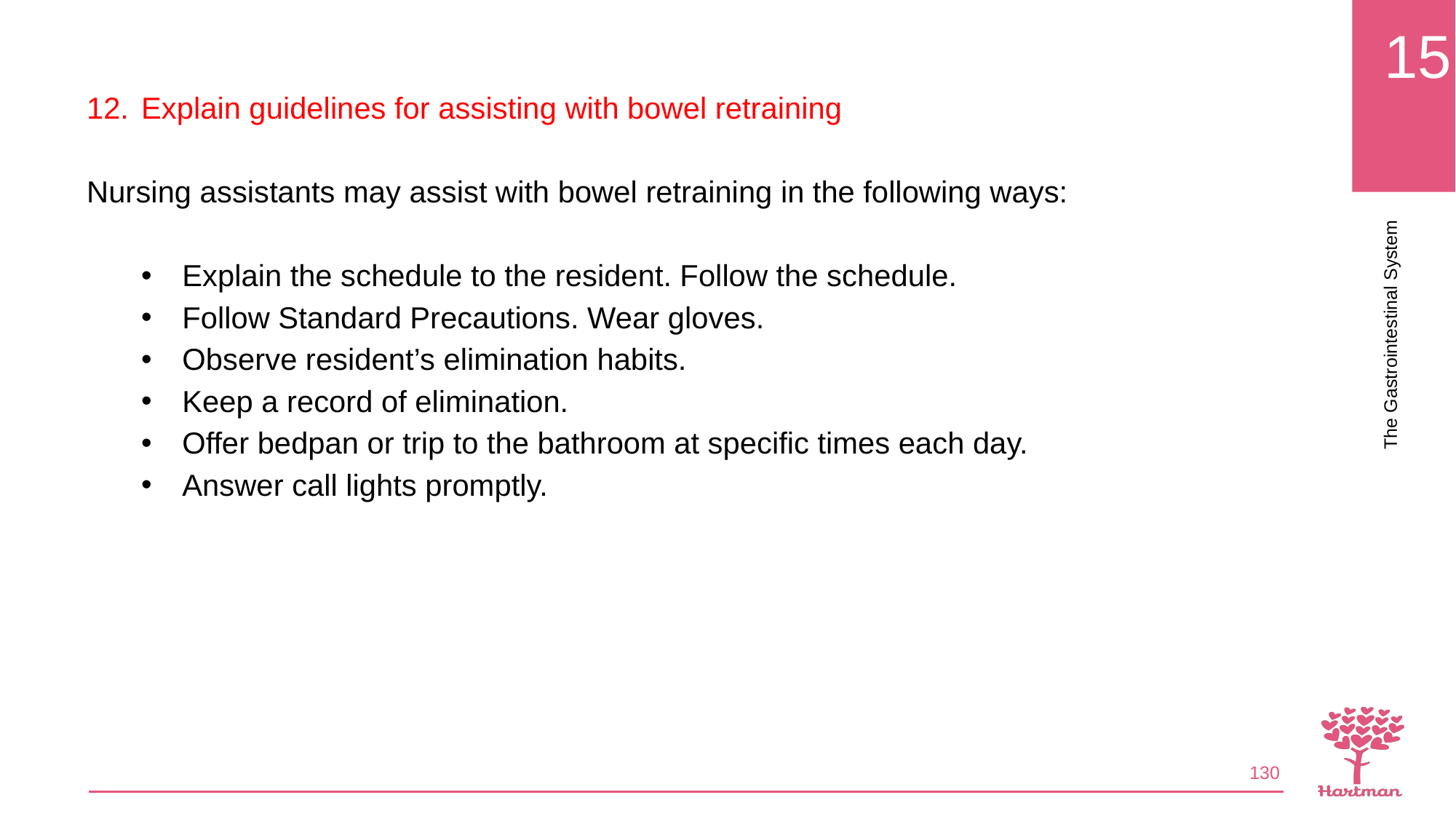

Explain guidelines for assisting with bowel retraining

Nursing assistants may assist with bowel retraining in the following ways:

Explain the schedule to the resident. Follow the schedule.
Follow Standard Precautions. Wear gloves.
Observe resident’s elimination habits.
Keep a record of elimination.
Offer bedpan or trip to the bathroom at specific times each day.
Answer call lights promptly.

130